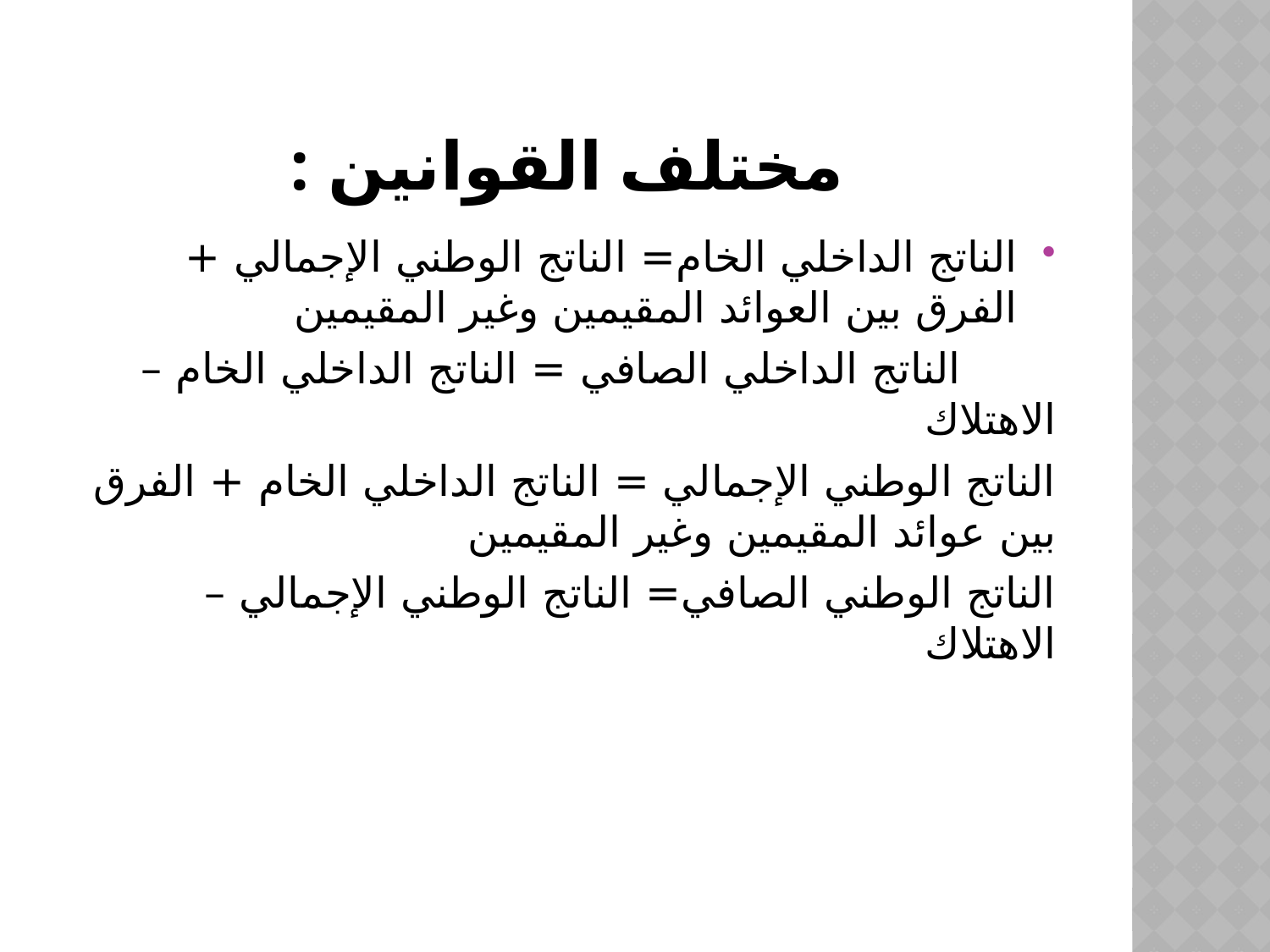

# مختلف القوانين :
الناتج الداخلي الخام= الناتج الوطني الإجمالي + الفرق بين العوائد المقيمين وغير المقيمين
       الناتج الداخلي الصافي = الناتج الداخلي الخام – الاهتلاك
الناتج الوطني الإجمالي = الناتج الداخلي الخام + الفرق بين عوائد المقيمين وغير المقيمين
الناتج الوطني الصافي= الناتج الوطني الإجمالي – الاهتلاك